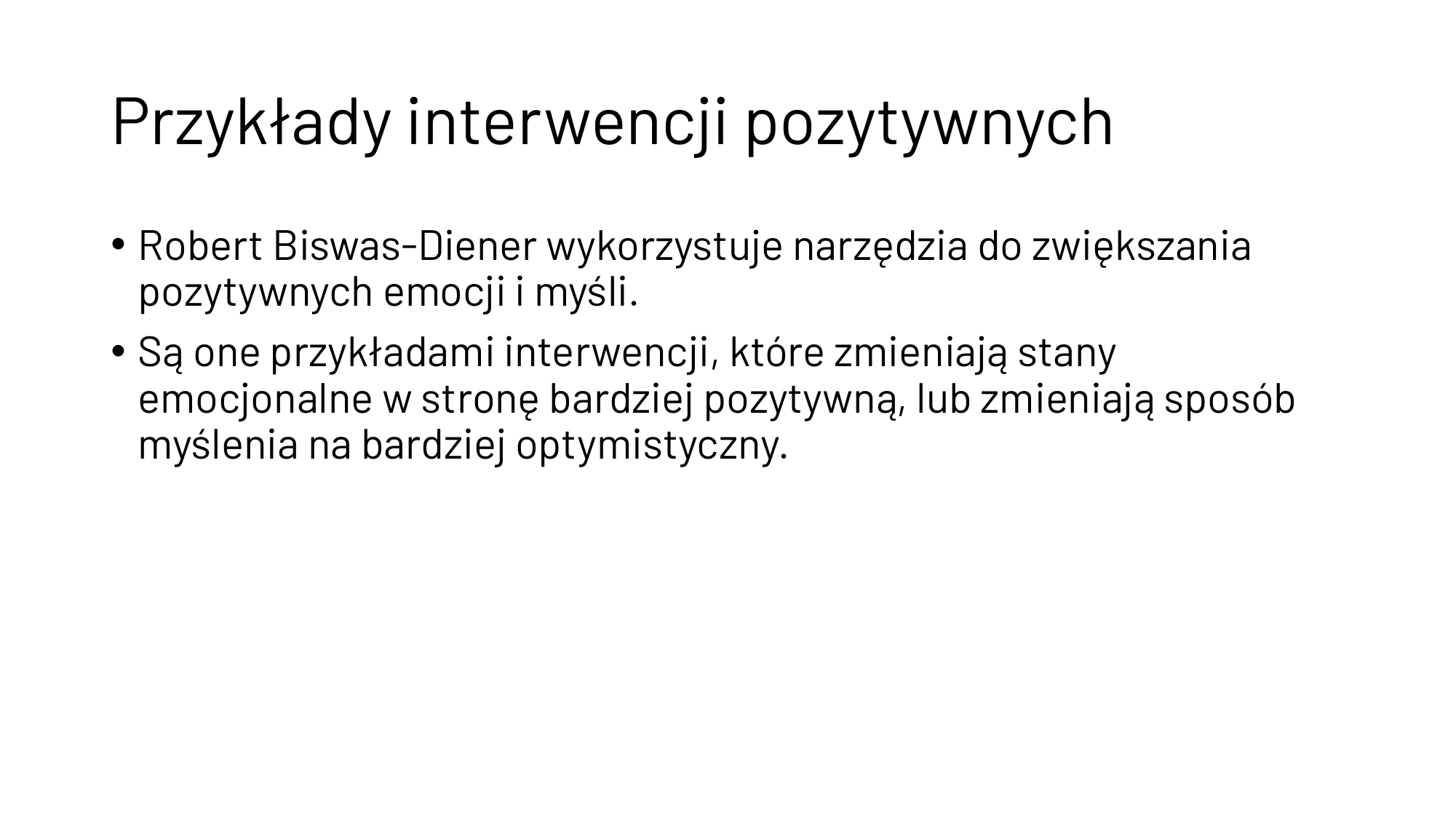

# Przykłady interwencji pozytywnych
Robert Biswas-Diener wykorzystuje narzędzia do zwiększania pozytywnych emocji i myśli.
Są one przykładami interwencji, które zmieniają stany emocjonalne w stronę bardziej pozytywną, lub zmieniają sposób myślenia na bardziej optymistyczny.